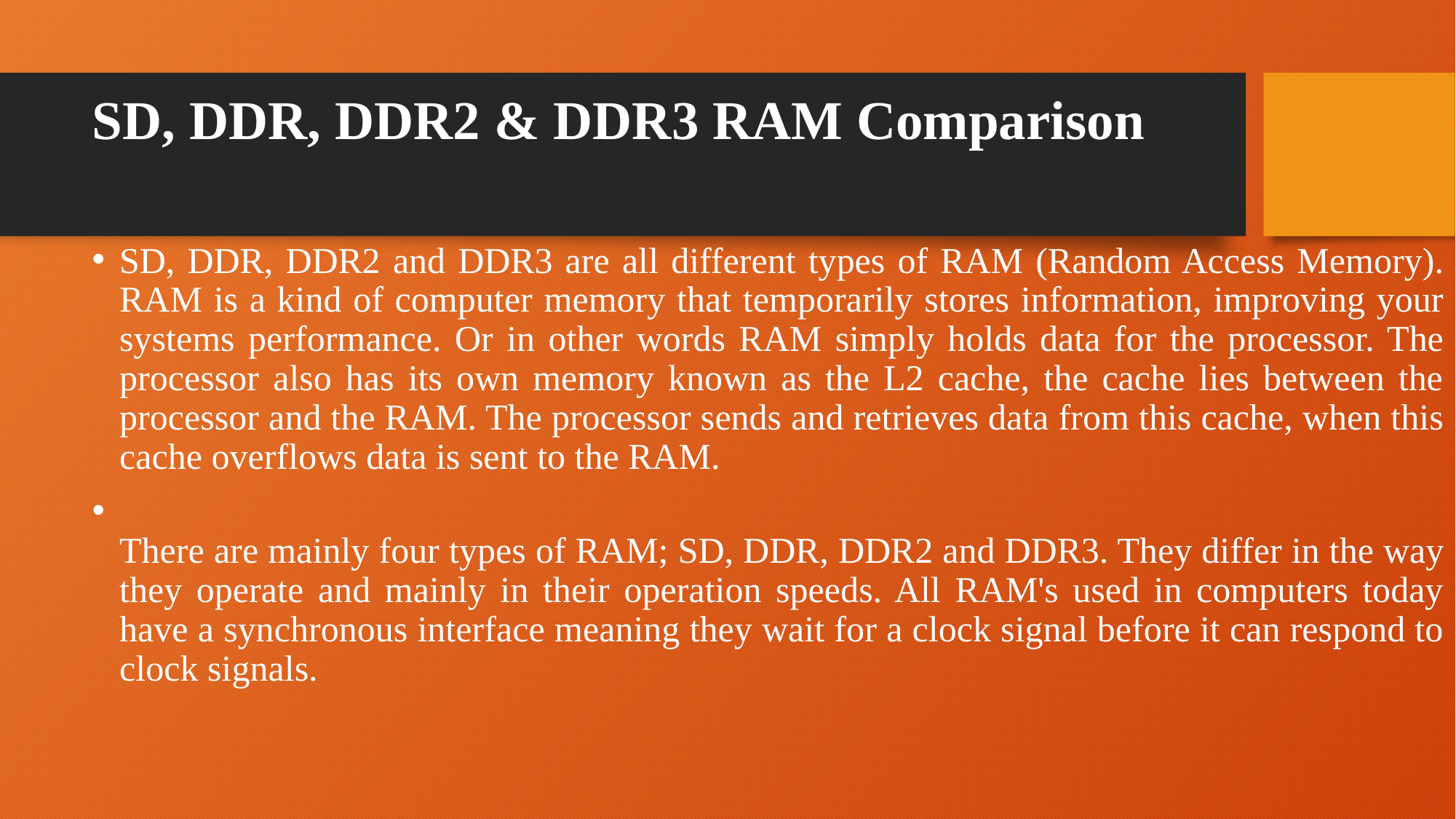

# SD, DDR, DDR2 & DDR3 RAM Comparison
SD, DDR, DDR2 and DDR3 are all different types of RAM (Random Access Memory). RAM is a kind of computer memory that temporarily stores information, improving your systems performance. Or in other words RAM simply holds data for the processor. The processor also has its own memory known as the L2 cache, the cache lies between the processor and the RAM. The processor sends and retrieves data from this cache, when this cache overflows data is sent to the RAM.
There are mainly four types of RAM; SD, DDR, DDR2 and DDR3. They differ in the way they operate and mainly in their operation speeds. All RAM's used in computers today have a synchronous interface meaning they wait for a clock signal before it can respond to clock signals.